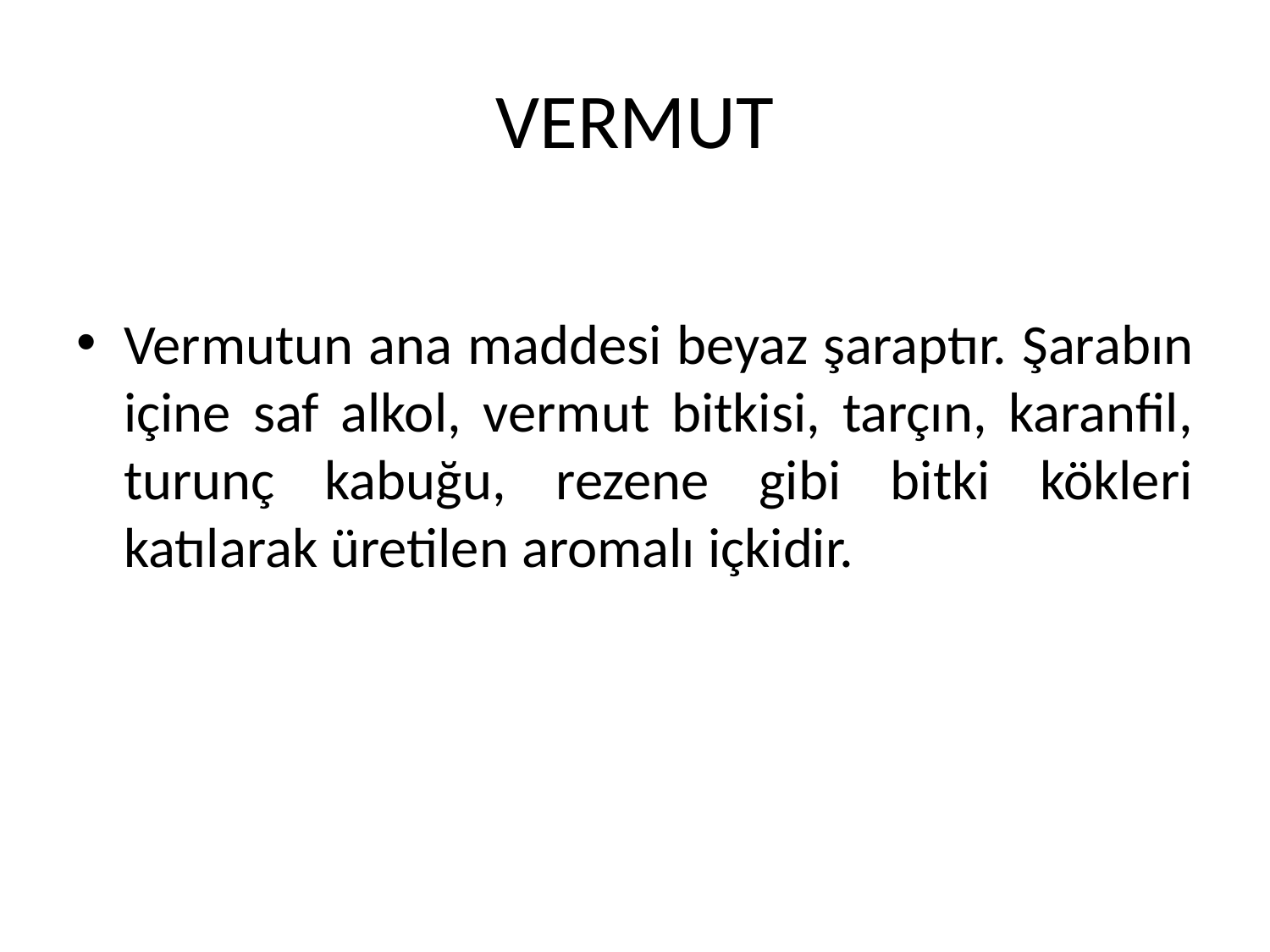

# VERMUT

Vermutun ana maddesi beyaz şaraptır. Şarabın içine saf alkol, vermut bitkisi, tarçın, karanfil, turunç kabuğu, rezene gibi bitki kökleri katılarak üretilen aromalı içkidir.